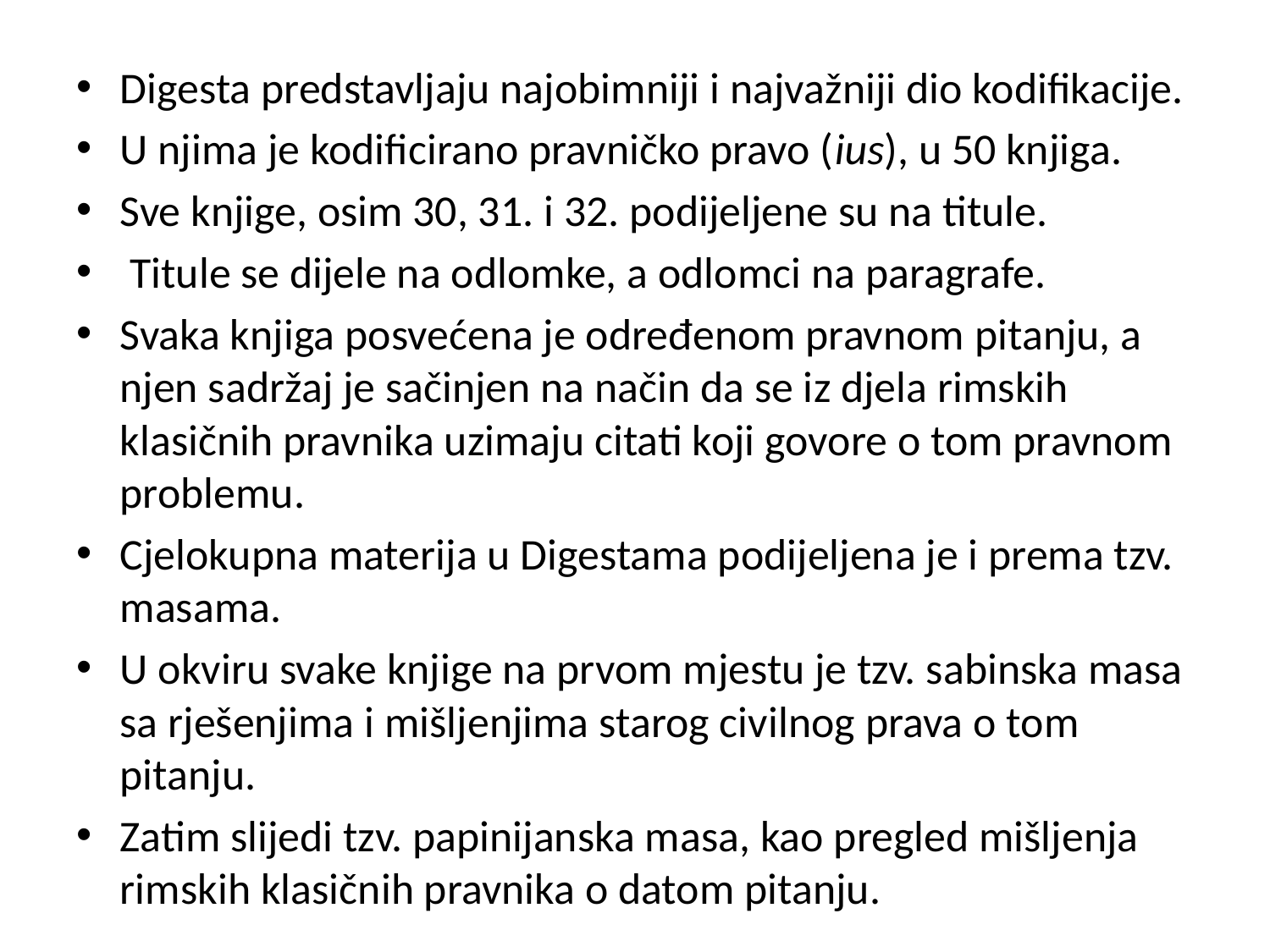

Digesta predstavljaju najobimniji i najvažniji dio kodifikacije.
U njima je kodificirano pravničko pravo (ius), u 50 knjiga.
Sve knjige, osim 30, 31. i 32. podijeljene su na titule.
 Titule se dijele na odlomke, a odlomci na paragrafe.
Svaka knjiga posvećena je određenom pravnom pitanju, a njen sadržaj je sačinjen na način da se iz djela rimskih klasičnih pravnika uzimaju citati koji govore o tom pravnom problemu.
Cjelokupna materija u Digestama podijeljena je i prema tzv. masama.
U okviru svake knjige na prvom mjestu je tzv. sabinska masa sa rješenjima i mišljenjima starog civilnog prava o tom pitanju.
Zatim slijedi tzv. papinijanska masa, kao pregled mišljenja rimskih klasičnih pravnika o datom pitanju.